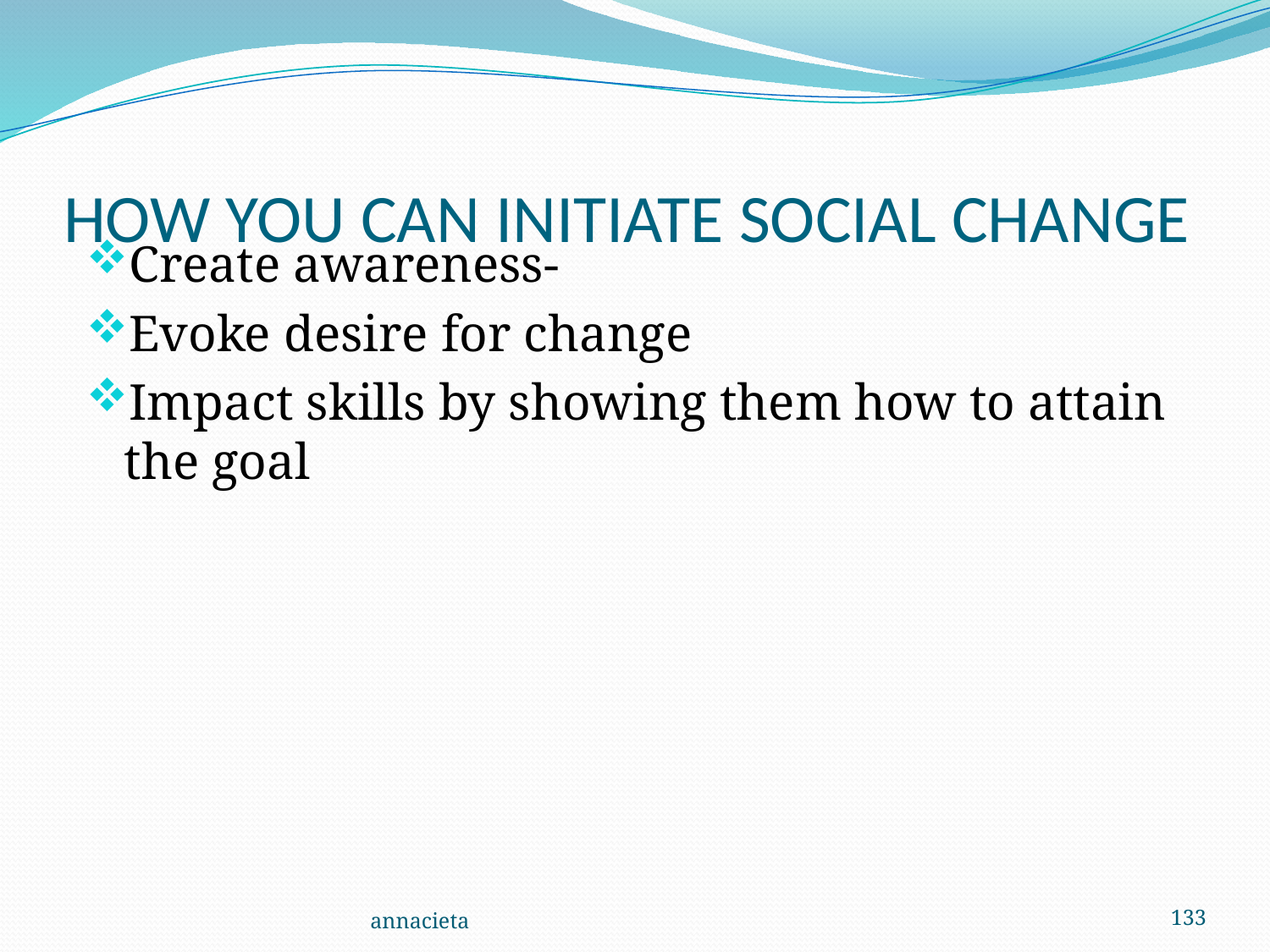

# HOW YOU CAN INITIATE SOCIAL CHANGE
Create awareness-
Evoke desire for change
Impact skills by showing them how to attain the goal
annacieta
133